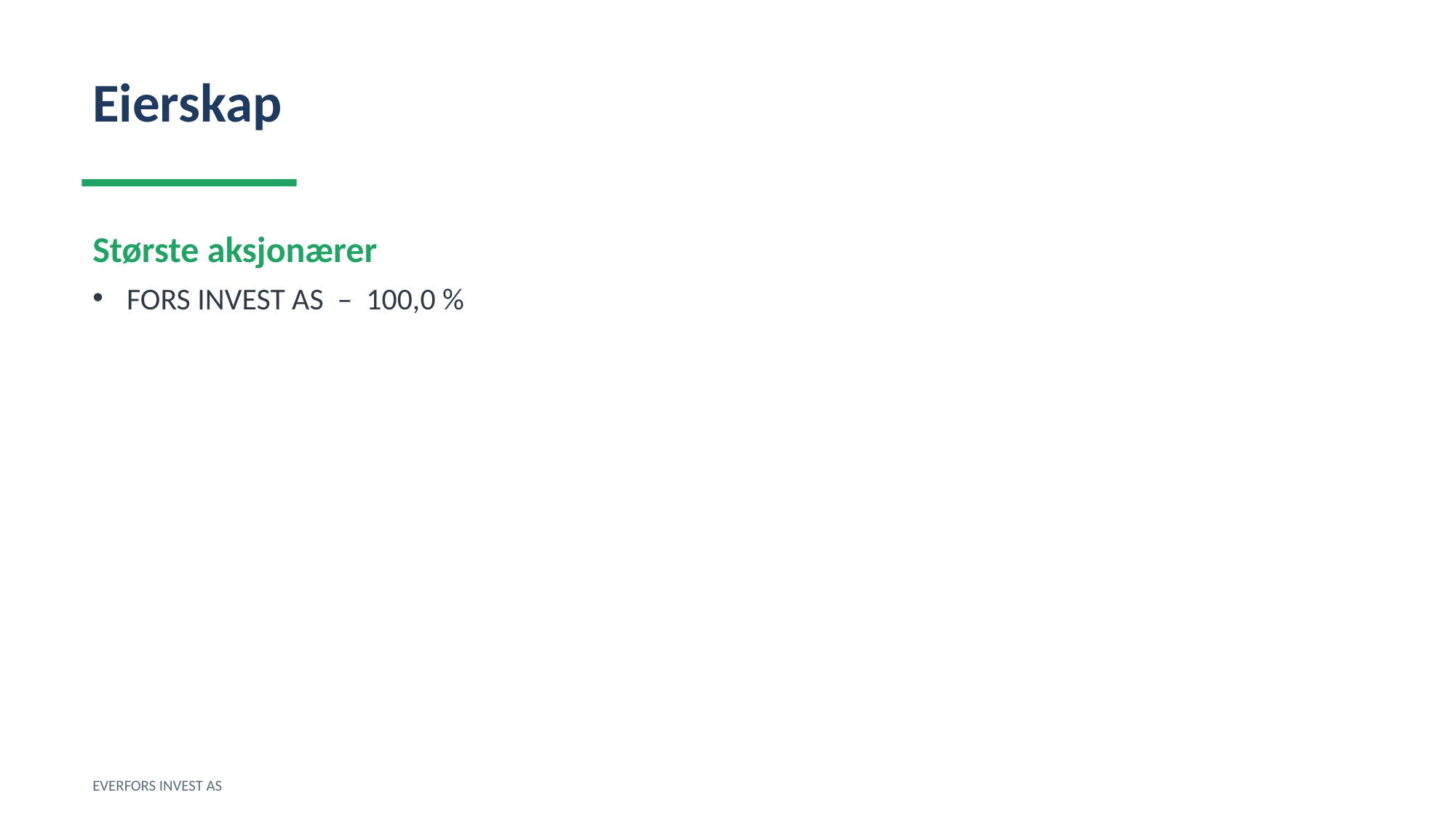

Eierskap

Største aksjonærer
FORS INVEST AS  –  100,0 %
EVERFORS INVEST AS